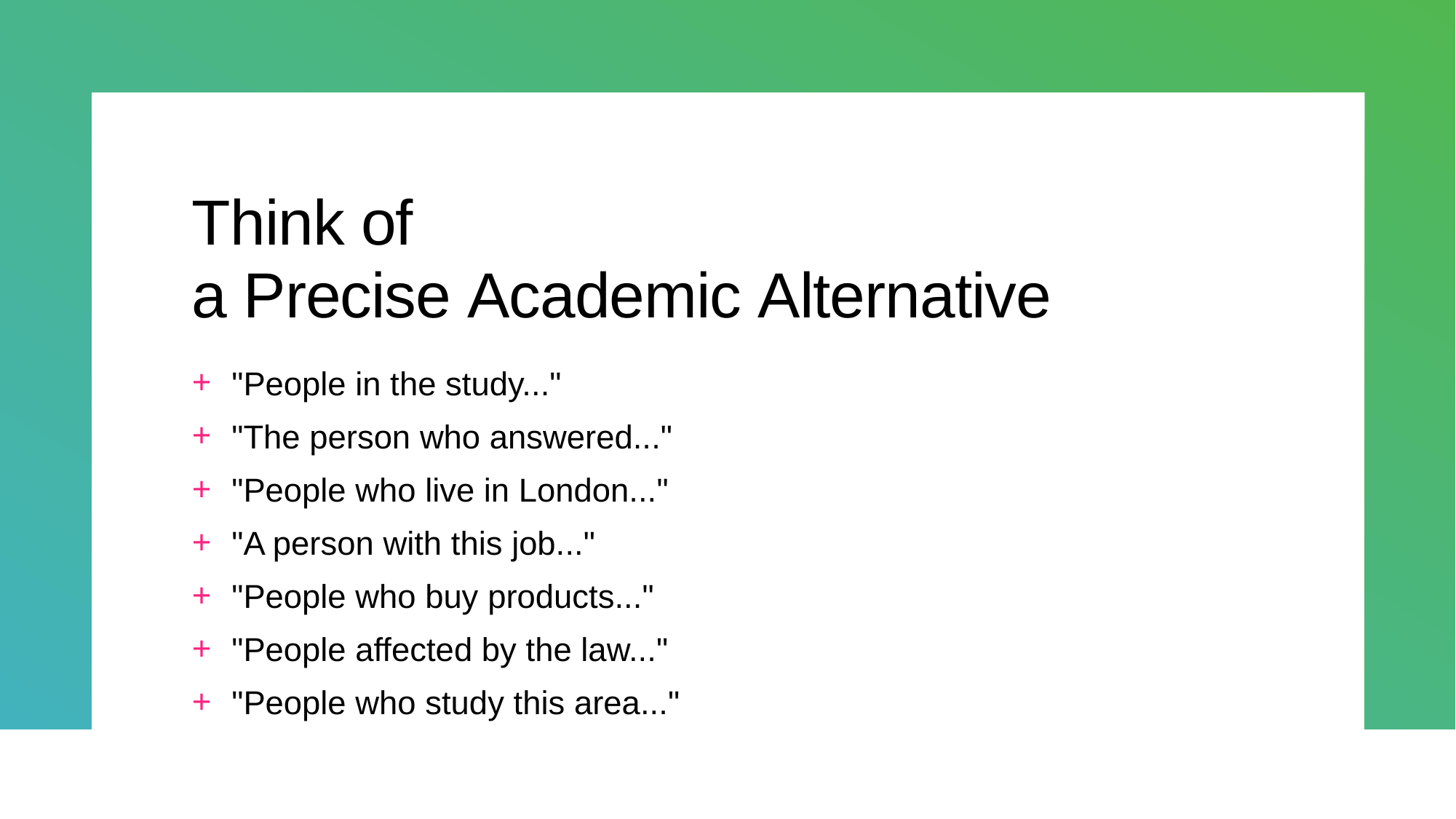

# Think of a Precise Academic Alternative
"People in the study..."
"The person who answered..."
"People who live in London..."
"A person with this job..."
"People who buy products..."
"People affected by the law..."
"People who study this area..."